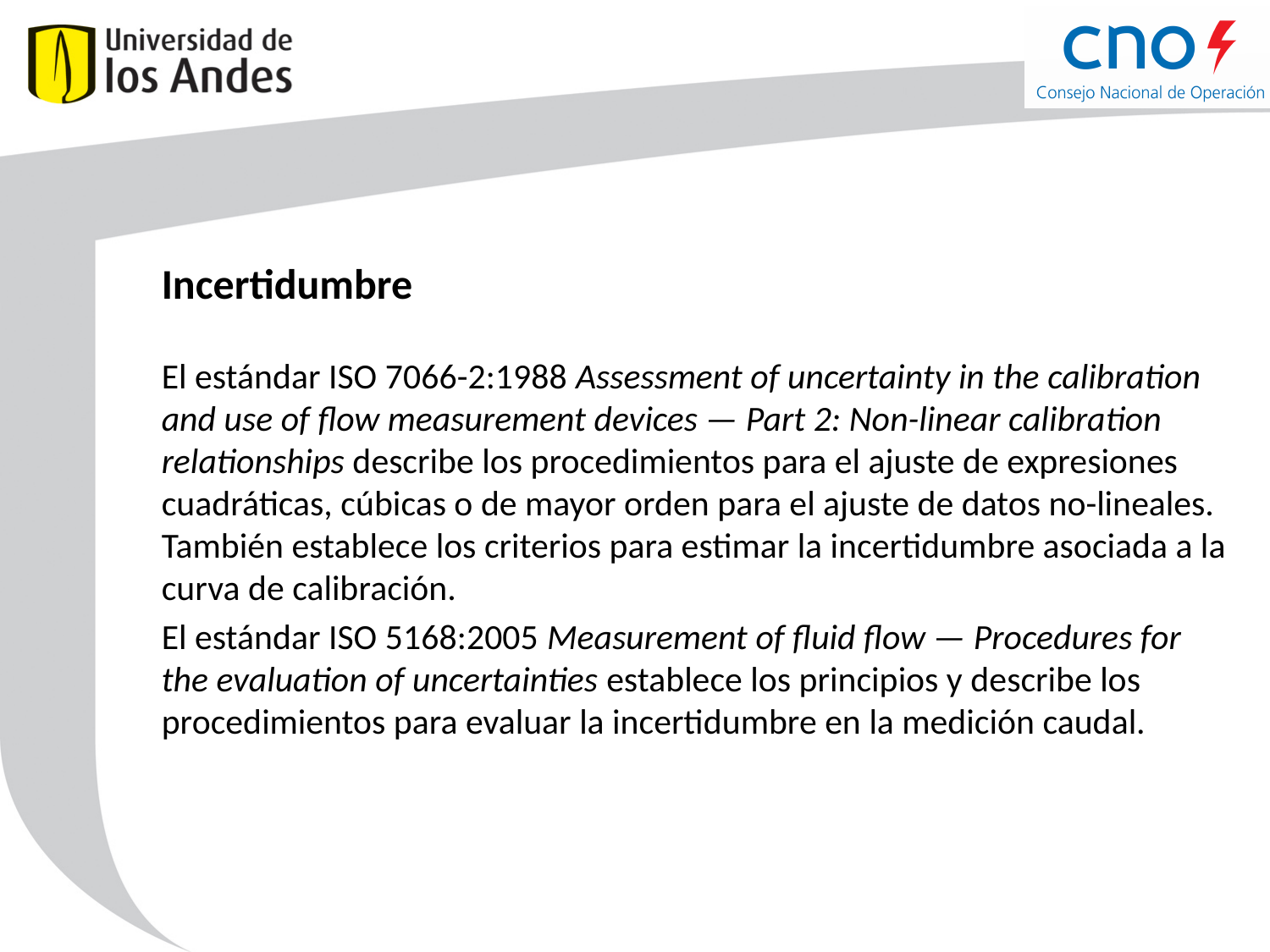

# Incertidumbre
El estándar ISO 7066-2:1988 Assessment of uncertainty in the calibration and use of flow measurement devices — Part 2: Non-linear calibration relationships describe los procedimientos para el ajuste de expresiones cuadráticas, cúbicas o de mayor orden para el ajuste de datos no-lineales. También establece los criterios para estimar la incertidumbre asociada a la curva de calibración.
El estándar ISO 5168:2005 Measurement of fluid flow — Procedures for the evaluation of uncertainties establece los principios y describe los procedimientos para evaluar la incertidumbre en la medición caudal.